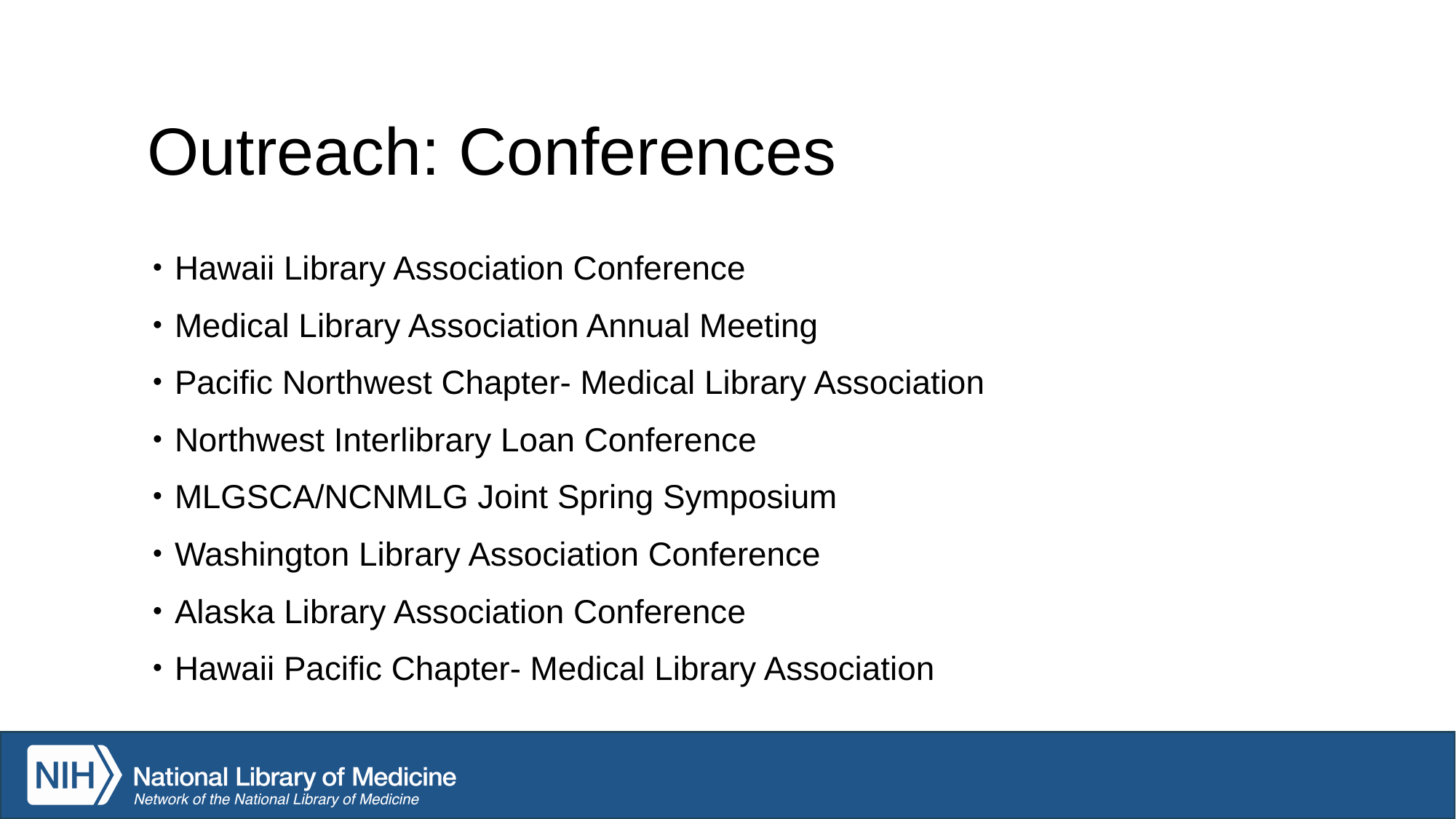

# Outreach: Conferences
Hawaii Library Association Conference
Medical Library Association Annual Meeting
Pacific Northwest Chapter- Medical Library Association
Northwest Interlibrary Loan Conference
MLGSCA/NCNMLG Joint Spring Symposium
Washington Library Association Conference
Alaska Library Association Conference
Hawaii Pacific Chapter- Medical Library Association